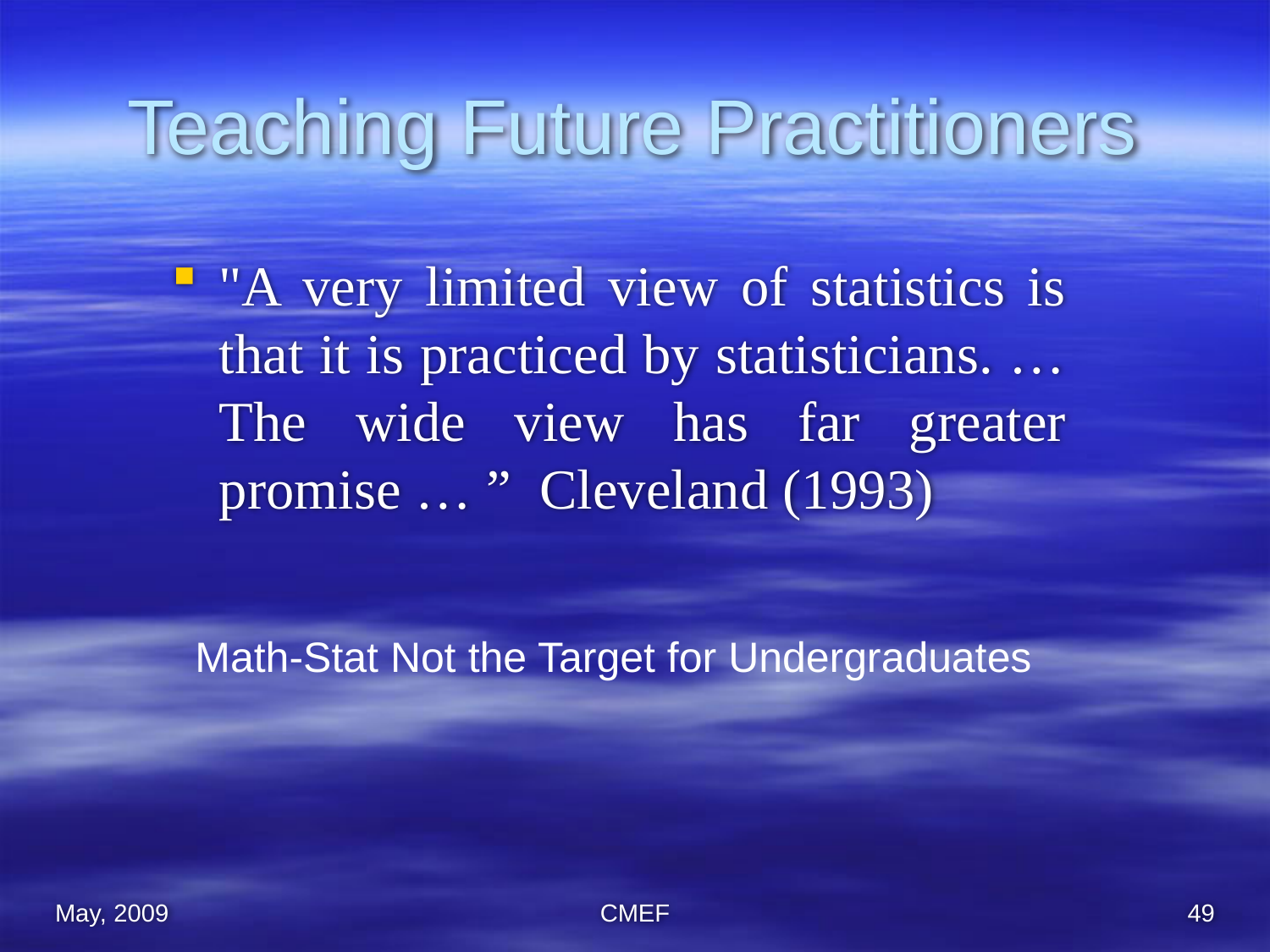

# Teaching Future Practitioners
"A very limited view of statistics is that it is practiced by statisticians. … The wide view has far greater promise … ”  Cleveland (1993)

Math-Stat Not the Target for Undergraduates
May, 2009
CMEF
49